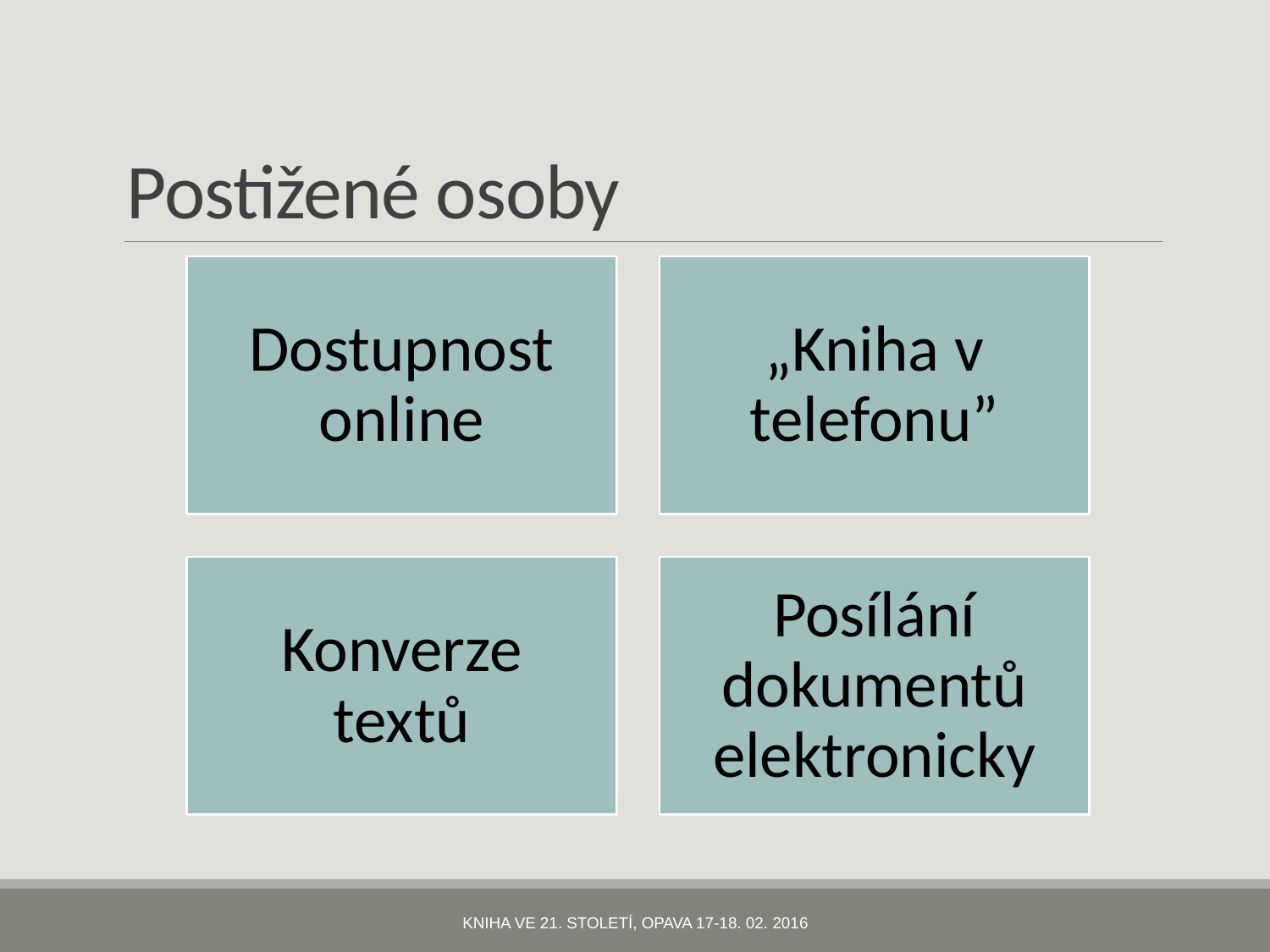

# Postižené osoby
Dostupnost online
„Kniha v telefonu”
Konverze textů
Posílání dokumentů elektronicky
Kniha ve 21. století, Opava 17-18. 02. 2016